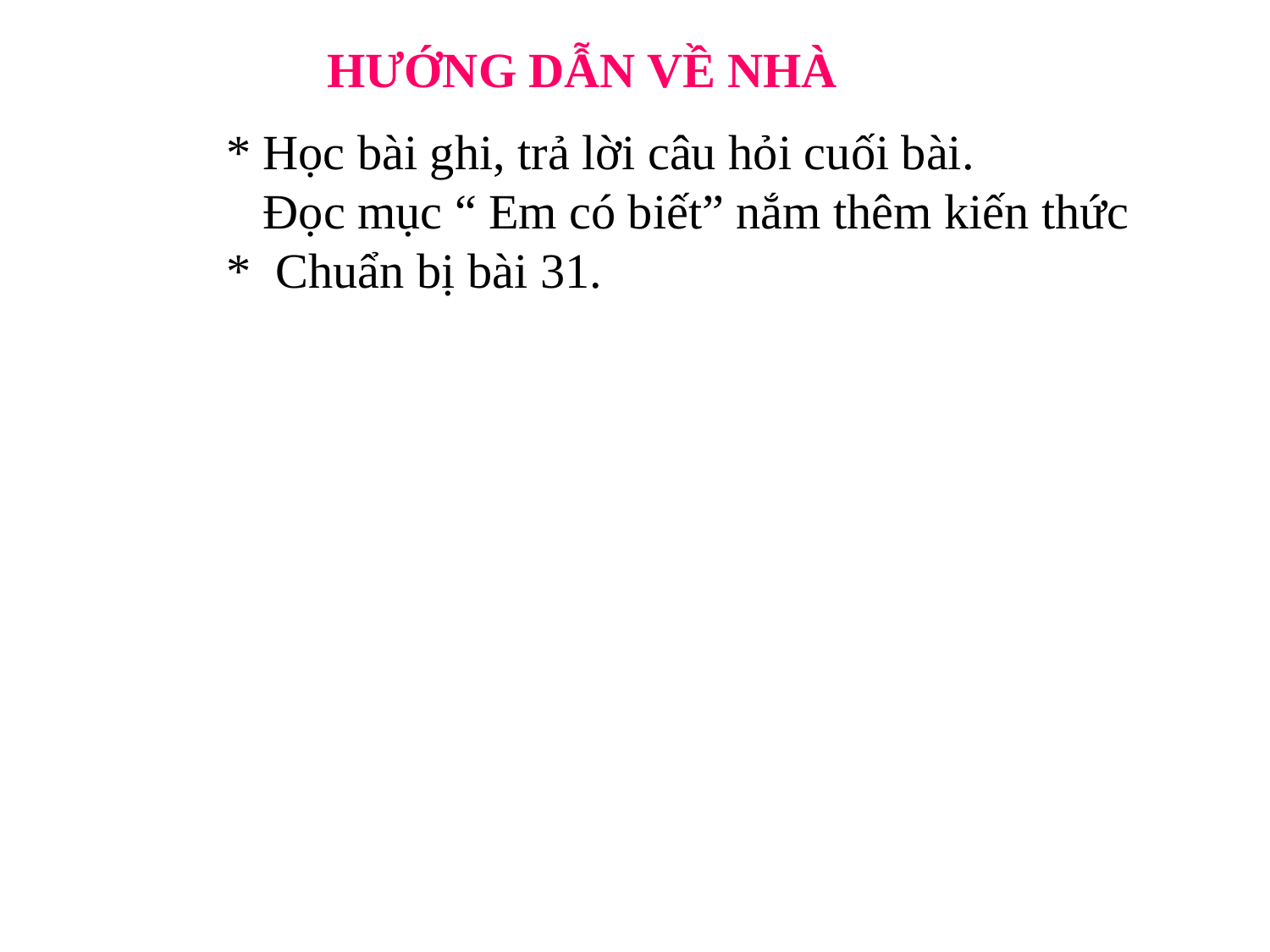

HƯỚNG DẪN VỀ NHÀ

* Học bài ghi, trả lời câu hỏi cuối bài.
                  Đọc mục “ Em có biết” nắm thêm kiến thức
               *  Chuẩn bị bài 31.